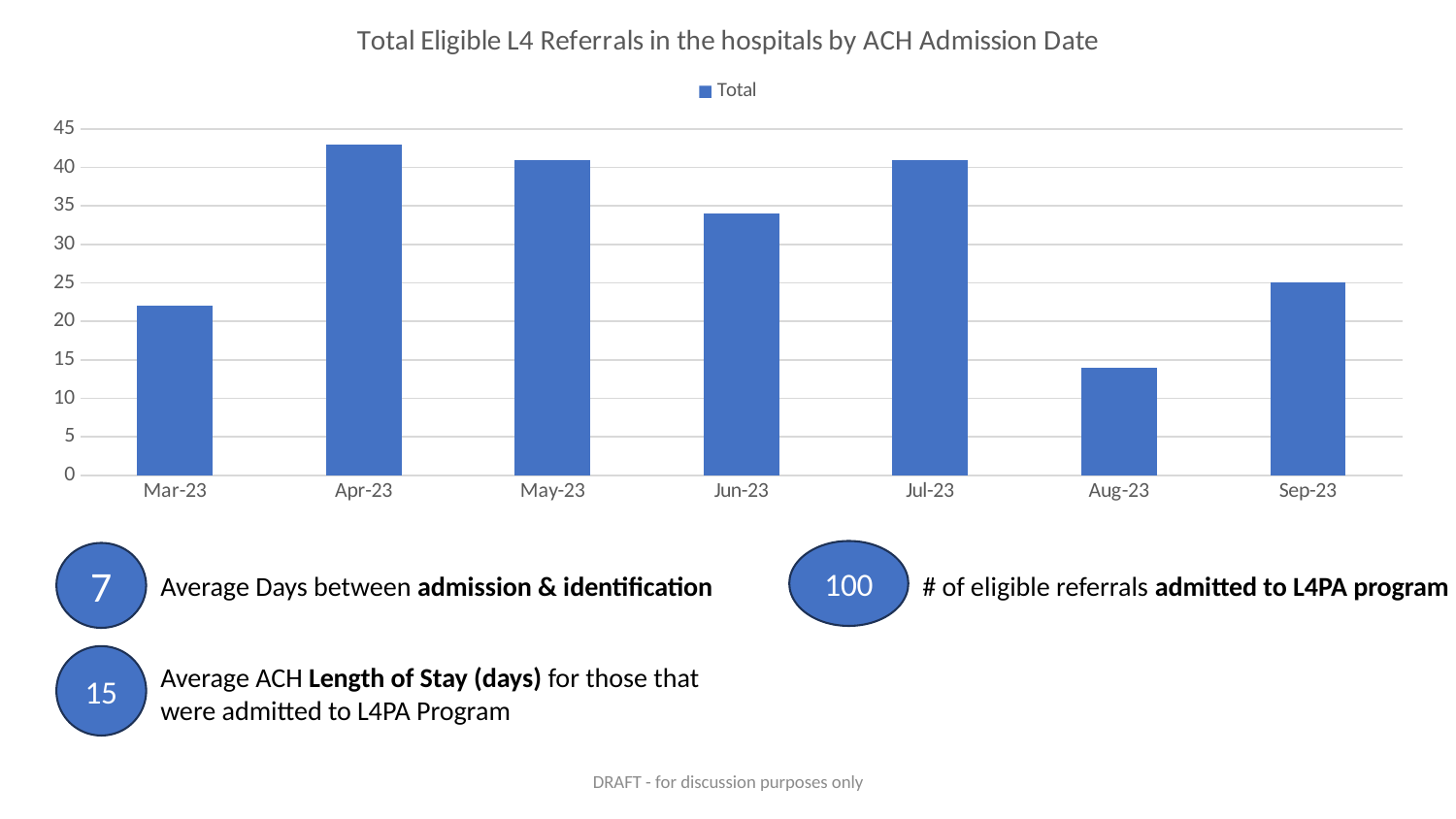

### Chart: Total Eligible L4 Referrals in the hospitals by ACH Admission Date

| Category | Total |
|---|---|
| 44986 | 22.0 |
| 45017 | 43.0 |
| 45047 | 41.0 |
| 45078 | 34.0 |
| 45108 | 41.0 |
| 45139 | 14.0 |
| 45170 | 25.0 |
100
7
# of eligible referrals admitted to L4PA program
Average Days between admission & identification
15
Average ACH Length of Stay (days) for those that were admitted to L4PA Program
DRAFT - for discussion purposes only